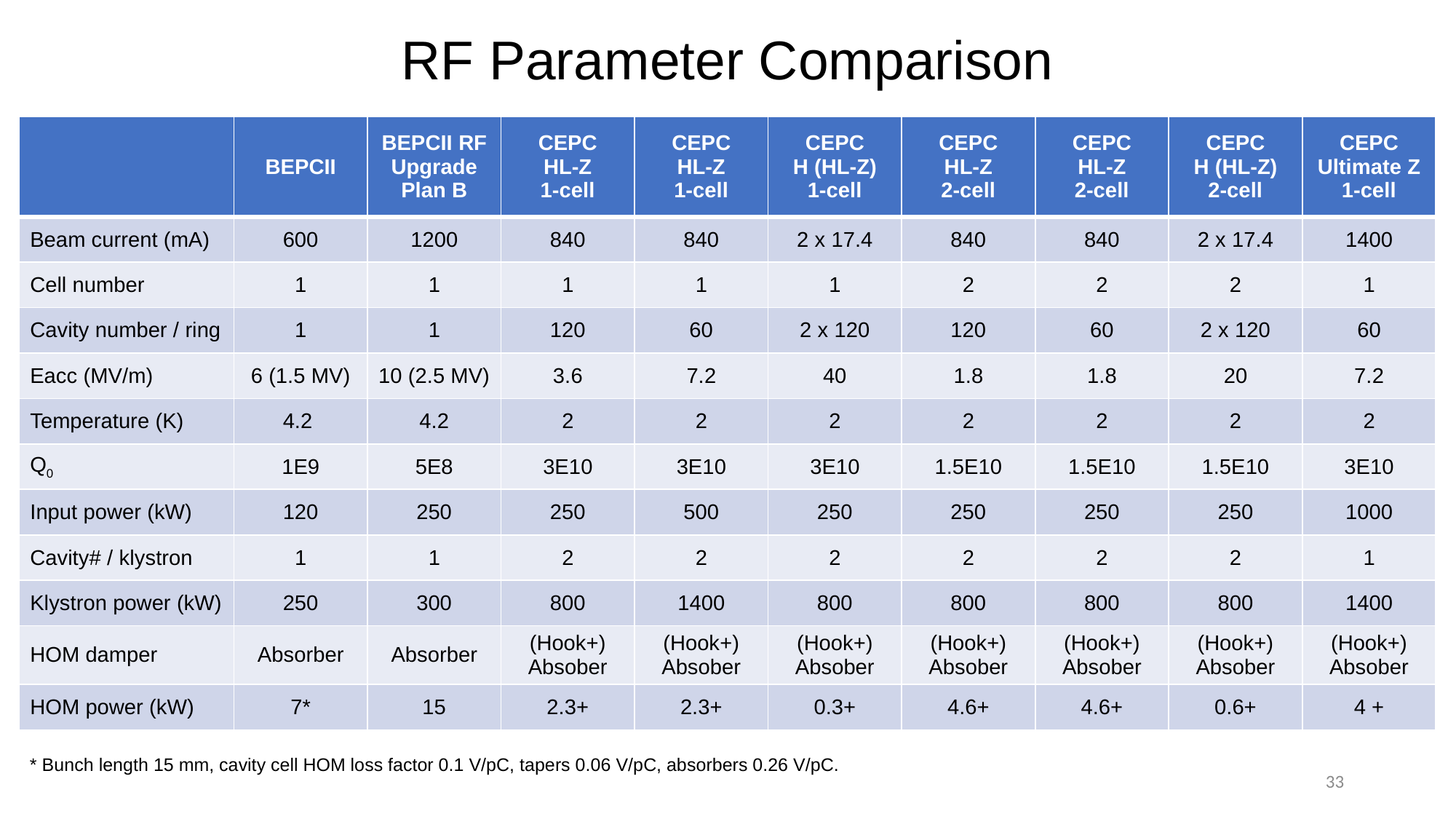

# RF Parameter Comparison
|  | BEPCII | BEPCII RF Upgrade Plan B | CEPC HL-Z 1-cell | CEPC HL-Z 1-cell | CEPC H (HL-Z) 1-cell | CEPC HL-Z 2-cell | CEPC HL-Z 2-cell | CEPC H (HL-Z) 2-cell | CEPC Ultimate Z 1-cell |
| --- | --- | --- | --- | --- | --- | --- | --- | --- | --- |
| Beam current (mA) | 600 | 1200 | 840 | 840 | 2 x 17.4 | 840 | 840 | 2 x 17.4 | 1400 |
| Cell number | 1 | 1 | 1 | 1 | 1 | 2 | 2 | 2 | 1 |
| Cavity number / ring | 1 | 1 | 120 | 60 | 2 x 120 | 120 | 60 | 2 x 120 | 60 |
| Eacc (MV/m) | 6 (1.5 MV) | 10 (2.5 MV) | 3.6 | 7.2 | 40 | 1.8 | 1.8 | 20 | 7.2 |
| Temperature (K) | 4.2 | 4.2 | 2 | 2 | 2 | 2 | 2 | 2 | 2 |
| Q0 | 1E9 | 5E8 | 3E10 | 3E10 | 3E10 | 1.5E10 | 1.5E10 | 1.5E10 | 3E10 |
| Input power (kW) | 120 | 250 | 250 | 500 | 250 | 250 | 250 | 250 | 1000 |
| Cavity# / klystron | 1 | 1 | 2 | 2 | 2 | 2 | 2 | 2 | 1 |
| Klystron power (kW) | 250 | 300 | 800 | 1400 | 800 | 800 | 800 | 800 | 1400 |
| HOM damper | Absorber | Absorber | (Hook+) Absober | (Hook+) Absober | (Hook+) Absober | (Hook+) Absober | (Hook+) Absober | (Hook+) Absober | (Hook+) Absober |
| HOM power (kW) | 7\* | 15 | 2.3+ | 2.3+ | 0.3+ | 4.6+ | 4.6+ | 0.6+ | 4 + |
* Bunch length 15 mm, cavity cell HOM loss factor 0.1 V/pC, tapers 0.06 V/pC, absorbers 0.26 V/pC.
33